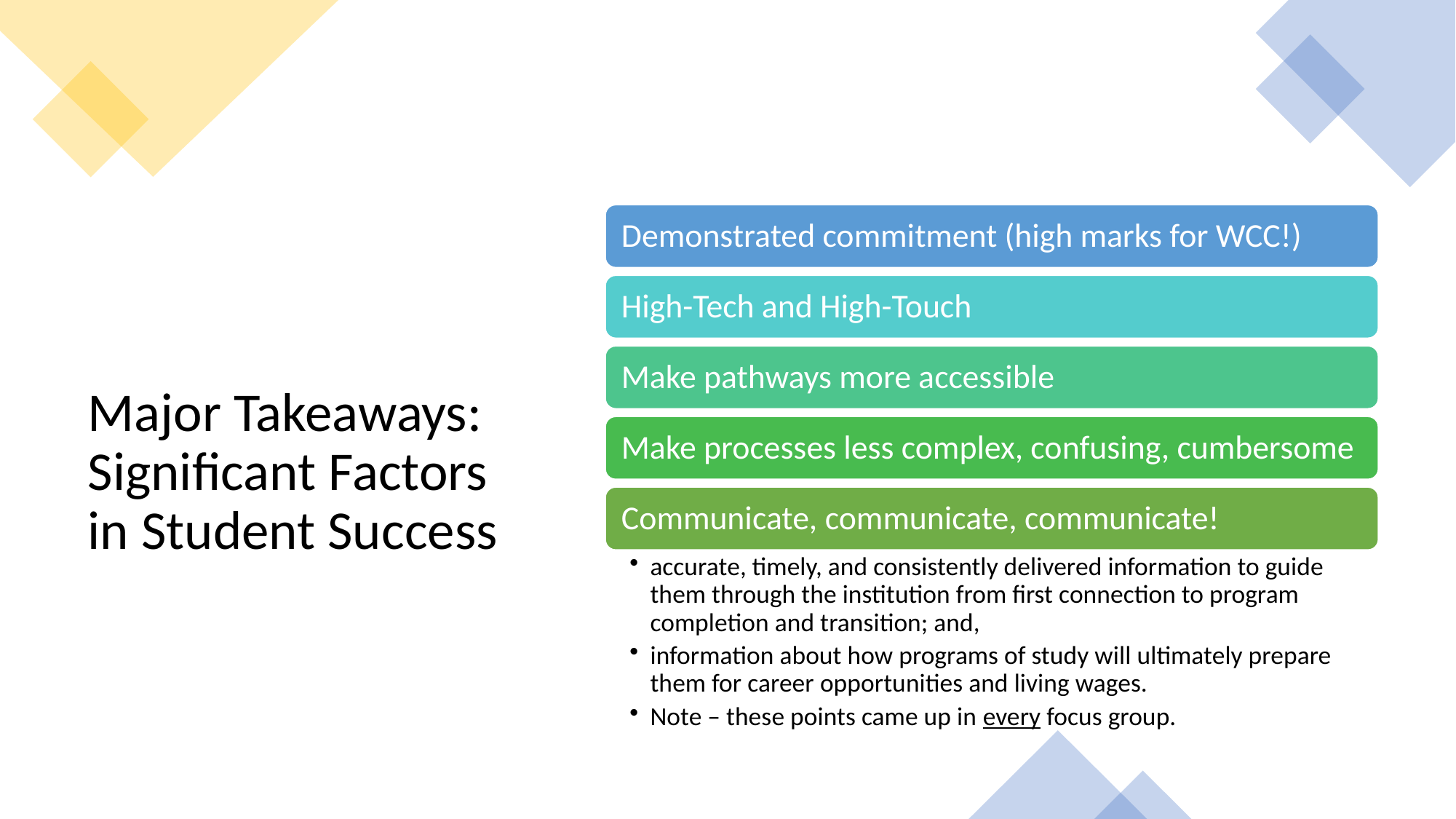

# Major Takeaways: Significant Factors in Student Success
Demonstrated commitment (high marks for WCC!)
High-Tech and High-Touch
Make pathways more accessible
Make processes less complex, confusing, cumbersome
Communicate, communicate, communicate!
accurate, timely, and consistently delivered information to guide them through the institution from first connection to program completion and transition; and,
information about how programs of study will ultimately prepare them for career opportunities and living wages.
Note – these points came up in every focus group.